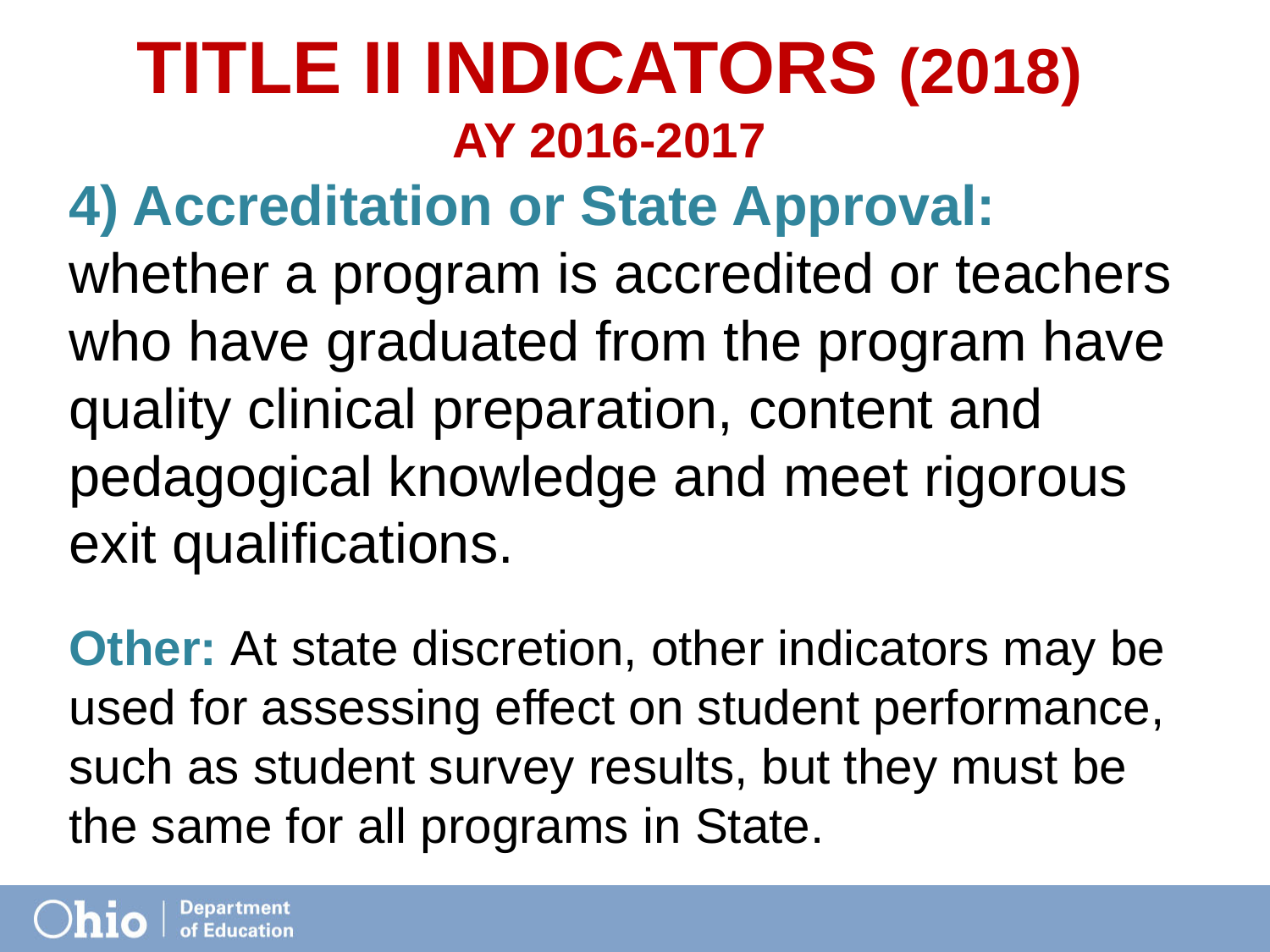

# Title II Indicators (2018) AY 2016-2017
4) Accreditation or State Approval: whether a program is accredited or teachers who have graduated from the program have quality clinical preparation, content and pedagogical knowledge and meet rigorous exit qualifications.
Other: At state discretion, other indicators may be used for assessing effect on student performance, such as student survey results, but they must be the same for all programs in State.